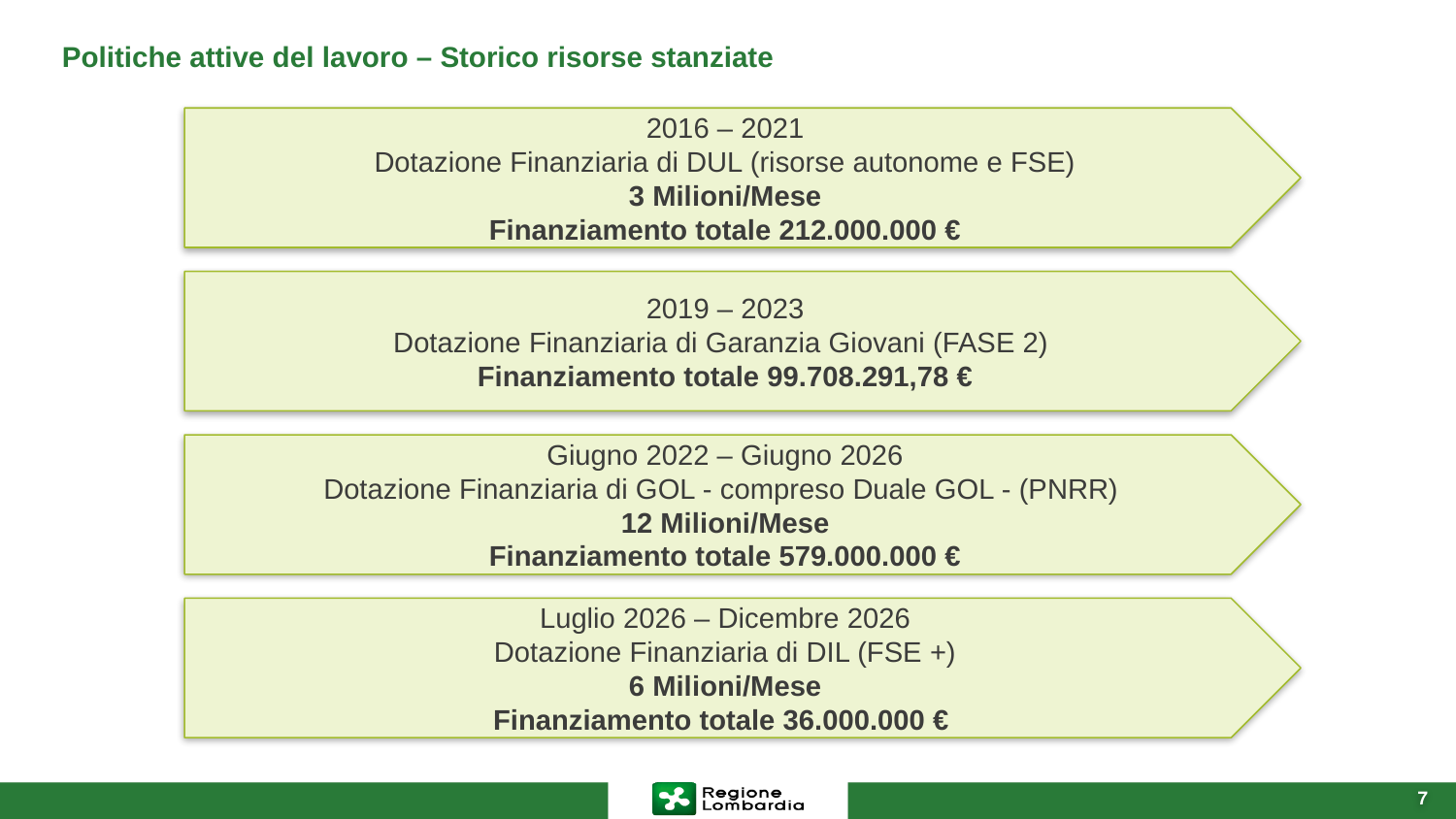

# Politiche attive del lavoro – Storico risorse stanziate

2016 – 2021
 Dotazione Finanziaria di DUL (risorse autonome e FSE)
3 Milioni/Mese
Finanziamento totale 212.000.000 €

2019 – 2023
 Dotazione Finanziaria di Garanzia Giovani (FASE 2)
Finanziamento totale 99.708.291,78 €

Giugno 2022 – Giugno 2026
Dotazione Finanziaria di GOL - compreso Duale GOL - (PNRR)
12 Milioni/Mese
Finanziamento totale 579.000.000 €
Luglio 2026 – Dicembre 2026
Dotazione Finanziaria di DIL (FSE +)
6 Milioni/Mese
Finanziamento totale 36.000.000 €